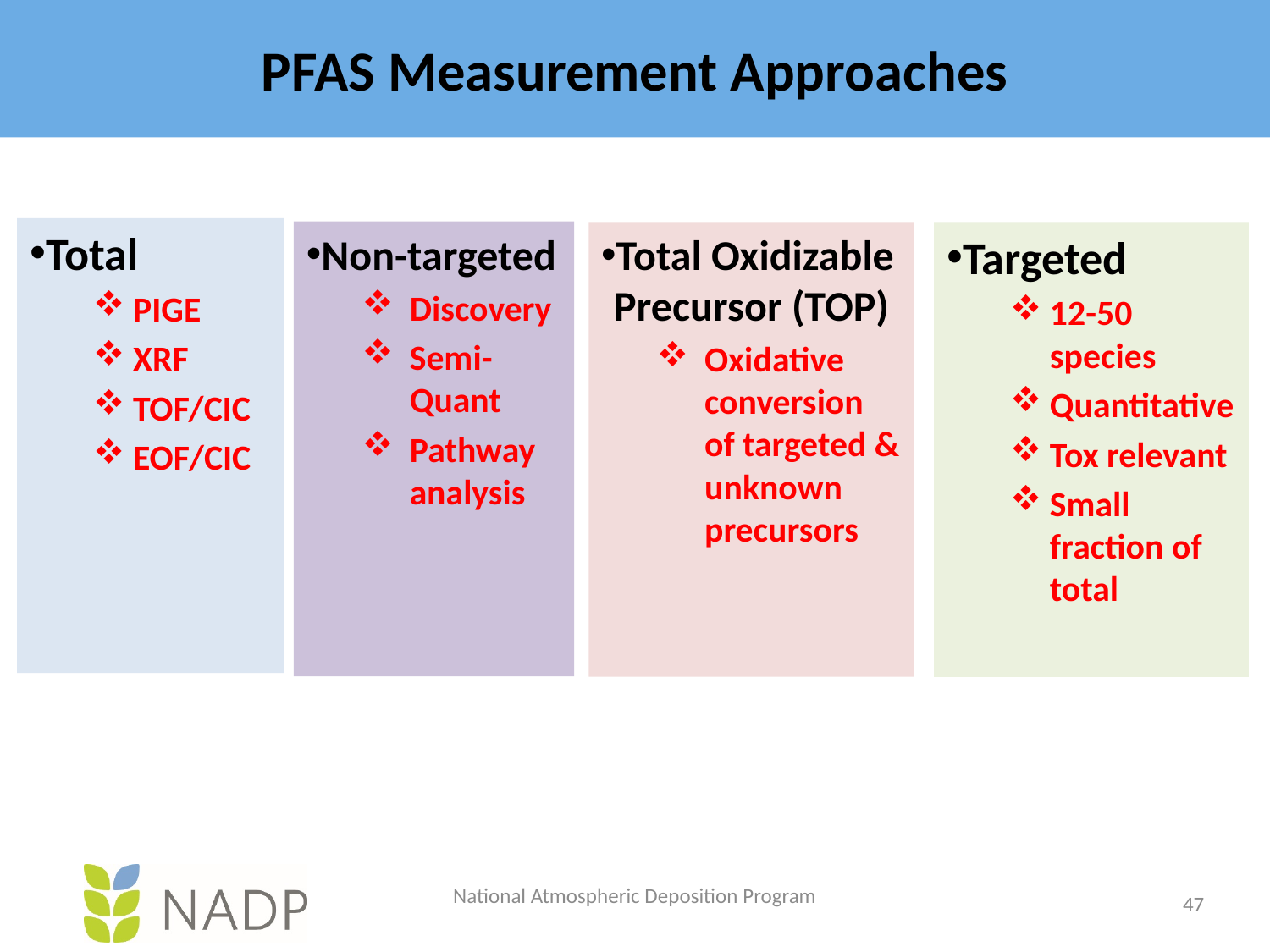

# PFAS Measurement Approaches
Total
PIGE
XRF
TOF/CIC
EOF/CIC

Non-targeted
Discovery
Semi-Quant
Pathway analysis

Total Oxidizable Precursor (TOP)
Oxidative conversion of targeted & unknown precursors

Targeted
12-50 species
Quantitative
Tox relevant
Small fraction of total
National Atmospheric Deposition Program